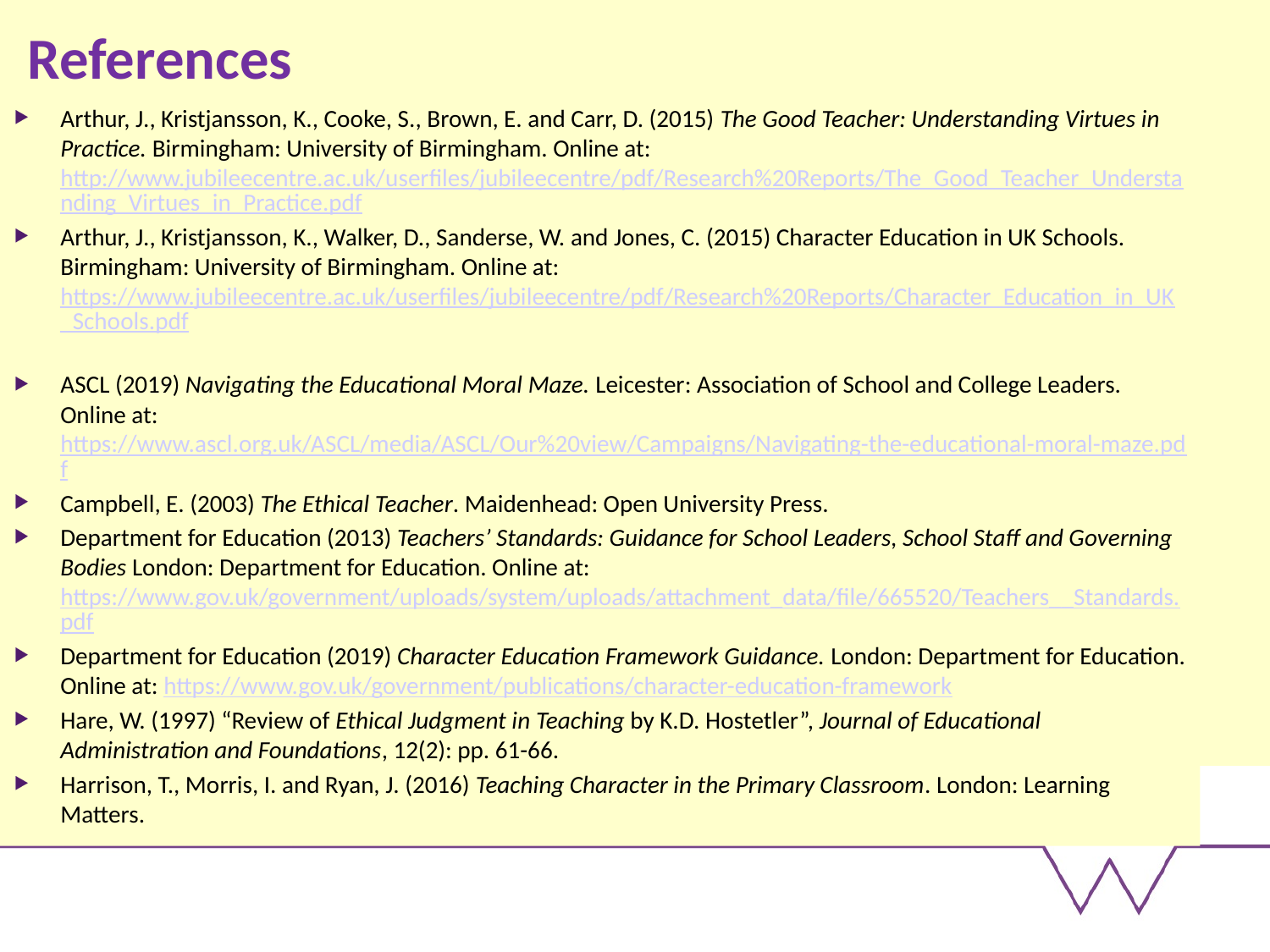

# References
Arthur, J., Kristjansson, K., Cooke, S., Brown, E. and Carr, D. (2015) The Good Teacher: Understanding Virtues in Practice. Birmingham: University of Birmingham. Online at: http://www.jubileecentre.ac.uk/userfiles/jubileecentre/pdf/Research%20Reports/The_Good_Teacher_Understanding_Virtues_in_Practice.pdf
Arthur, J., Kristjansson, K., Walker, D., Sanderse, W. and Jones, C. (2015) Character Education in UK Schools. Birmingham: University of Birmingham. Online at: https://www.jubileecentre.ac.uk/userfiles/jubileecentre/pdf/Research%20Reports/Character_Education_in_UK_Schools.pdf
ASCL (2019) Navigating the Educational Moral Maze. Leicester: Association of School and College Leaders. Online at: https://www.ascl.org.uk/ASCL/media/ASCL/Our%20view/Campaigns/Navigating-the-educational-moral-maze.pdf
Campbell, E. (2003) The Ethical Teacher. Maidenhead: Open University Press.
Department for Education (2013) Teachers’ Standards: Guidance for School Leaders, School Staff and Governing Bodies London: Department for Education. Online at: https://www.gov.uk/government/uploads/system/uploads/attachment_data/file/665520/Teachers__Standards.pdf
Department for Education (2019) Character Education Framework Guidance. London: Department for Education. Online at: https://www.gov.uk/government/publications/character-education-framework
Hare, W. (1997) “Review of Ethical Judgment in Teaching by K.D. Hostetler”, Journal of Educational Administration and Foundations, 12(2): pp. 61-66.
Harrison, T., Morris, I. and Ryan, J. (2016) Teaching Character in the Primary Classroom. London: Learning Matters.